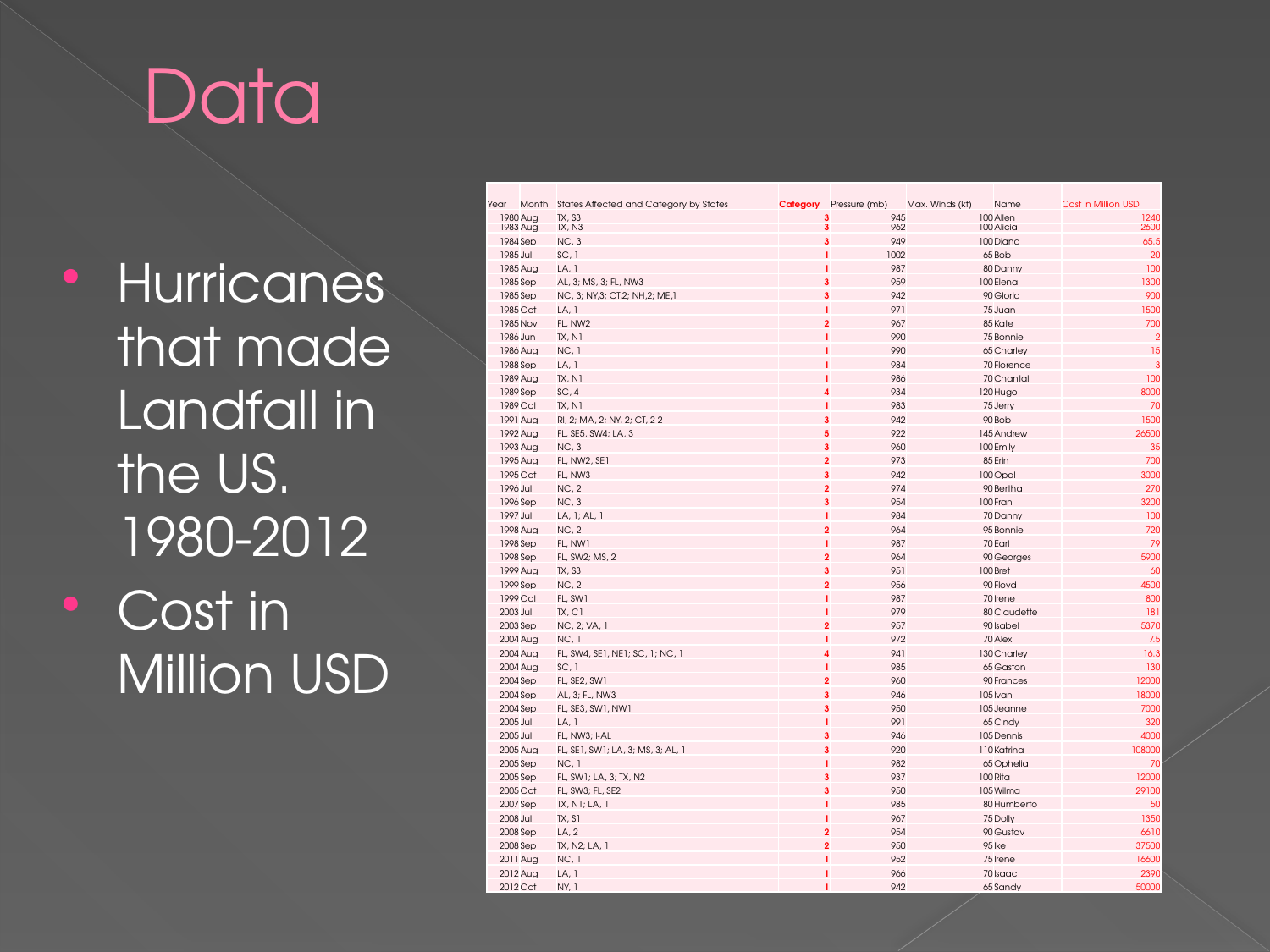

# Data
| Year | Month | States Affected and Category by States | Category | Pressure (mb) | Max. Winds (kt) | Name | Cost in Million USD |
| --- | --- | --- | --- | --- | --- | --- | --- |
| 1980 | Aug | TX, S3 | 3 | 945 | 100 | Allen | 1240 |
| 1983 | Aug | TX, N3 | 3 | 962 | 100 | Alicia | 2600 |
| 1984 | Sep | NC, 3 | 3 | 949 | 100 | Diana | 65.5 |
| 1985 | Jul | SC, 1 | 1 | 1002 | 65 | Bob | 20 |
| 1985 | Aug | LA, 1 | 1 | 987 | 80 | Danny | 100 |
| 1985 | Sep | AL, 3; MS, 3; FL, NW3 | 3 | 959 | 100 | Elena | 1300 |
| 1985 | Sep | NC, 3; NY,3; CT,2; NH,2; ME,1 | 3 | 942 | 90 | Gloria | 900 |
| 1985 | Oct | LA, 1 | 1 | 971 | 75 | Juan | 1500 |
| 1985 | Nov | FL, NW2 | 2 | 967 | 85 | Kate | 700 |
| 1986 | Jun | TX, N1 | 1 | 990 | 75 | Bonnie | 2 |
| 1986 | Aug | NC, 1 | 1 | 990 | 65 | Charley | 15 |
| 1988 | Sep | LA, 1 | 1 | 984 | 70 | Florence | 3 |
| 1989 | Aug | TX, N1 | 1 | 986 | 70 | Chantal | 100 |
| 1989 | Sep | SC, 4 | 4 | 934 | 120 | Hugo | 8000 |
| 1989 | Oct | TX, N1 | 1 | 983 | 75 | Jerry | 70 |
| 1991 | Aug | RI, 2; MA, 2; NY, 2; CT, 2 2 | 3 | 942 | 90 | Bob | 1500 |
| 1992 | Aug | FL, SE5, SW4; LA, 3 | 5 | 922 | 145 | Andrew | 26500 |
| 1993 | Aug | NC, 3 | 3 | 960 | 100 | Emily | 35 |
| 1995 | Aug | FL, NW2, SE1 | 2 | 973 | 85 | Erin | 700 |
| 1995 | Oct | FL, NW3 | 3 | 942 | 100 | Opal | 3000 |
| 1996 | Jul | NC, 2 | 2 | 974 | 90 | Bertha | 270 |
| 1996 | Sep | NC, 3 | 3 | 954 | 100 | Fran | 3200 |
| 1997 | Jul | LA, 1; AL, 1 | 1 | 984 | 70 | Danny | 100 |
| 1998 | Aug | NC, 2 | 2 | 964 | 95 | Bonnie | 720 |
| 1998 | Sep | FL, NW1 | 1 | 987 | 70 | Earl | 79 |
| 1998 | Sep | FL, SW2; MS, 2 | 2 | 964 | 90 | Georges | 5900 |
| 1999 | Aug | TX, S3 | 3 | 951 | 100 | Bret | 60 |
| 1999 | Sep | NC, 2 | 2 | 956 | 90 | Floyd | 4500 |
| 1999 | Oct | FL, SW1 | 1 | 987 | 70 | Irene | 800 |
| 2003 | Jul | TX, C1 | 1 | 979 | 80 | Claudette | 181 |
| 2003 | Sep | NC, 2; VA, 1 | 2 | 957 | 90 | Isabel | 5370 |
| 2004 | Aug | NC, 1 | 1 | 972 | 70 | Alex | 7.5 |
| 2004 | Aug | FL, SW4, SE1, NE1; SC, 1; NC, 1 | 4 | 941 | 130 | Charley | 16.3 |
| 2004 | Aug | SC, 1 | 1 | 985 | 65 | Gaston | 130 |
| 2004 | Sep | FL, SE2, SW1 | 2 | 960 | 90 | Frances | 12000 |
| 2004 | Sep | AL, 3; FL, NW3 | 3 | 946 | 105 | Ivan | 18000 |
| 2004 | Sep | FL, SE3, SW1, NW1 | 3 | 950 | 105 | Jeanne | 7000 |
| 2005 | Jul | LA, 1 | 1 | 991 | 65 | Cindy | 320 |
| 2005 | Jul | FL, NW3; I-AL | 3 | 946 | 105 | Dennis | 4000 |
| 2005 | Aug | FL, SE1, SW1; LA, 3; MS, 3; AL, 1 | 3 | 920 | 110 | Katrina | 108000 |
| 2005 | Sep | NC, 1 | 1 | 982 | 65 | Ophelia | 70 |
| 2005 | Sep | FL, SW1; LA, 3; TX, N2 | 3 | 937 | 100 | Rita | 12000 |
| 2005 | Oct | FL, SW3; FL, SE2 | 3 | 950 | 105 | Wilma | 29100 |
| 2007 | Sep | TX, N1; LA, 1 | 1 | 985 | 80 | Humberto | 50 |
| 2008 | Jul | TX, S1 | 1 | 967 | 75 | Dolly | 1350 |
| 2008 | Sep | LA, 2 | 2 | 954 | 90 | Gustav | 6610 |
| 2008 | Sep | TX, N2; LA, 1 | 2 | 950 | 95 | Ike | 37500 |
| 2011 | Aug | NC, 1 | 1 | 952 | 75 | Irene | 16600 |
| 2012 | Aug | LA, 1 | 1 | 966 | 70 | Isaac | 2390 |
| 2012 | Oct | NY, 1 | 1 | 942 | 65 | Sandy | 50000 |
Hurricanes that made Landfall in the US. 1980-2012
Cost in Million USD